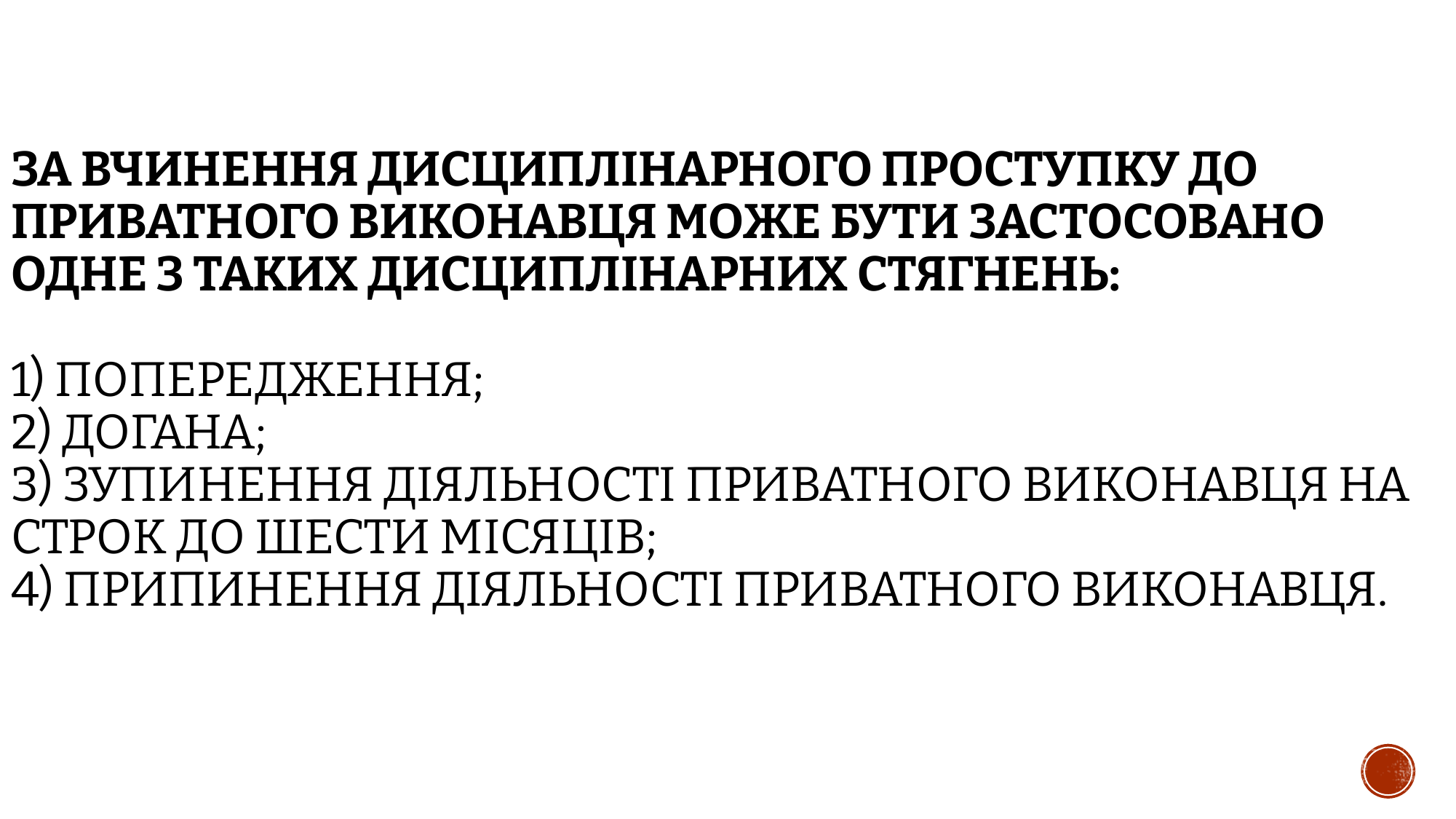

# За вчинення дисциплінарного проступку до приватного виконавця може бути застосовано одне з таких дисциплінарних стягнень: 1) попередження; 2) догана; 3) зупинення діяльності приватного виконавця на строк до шести місяців; 4) припинення діяльності приватного виконавця.